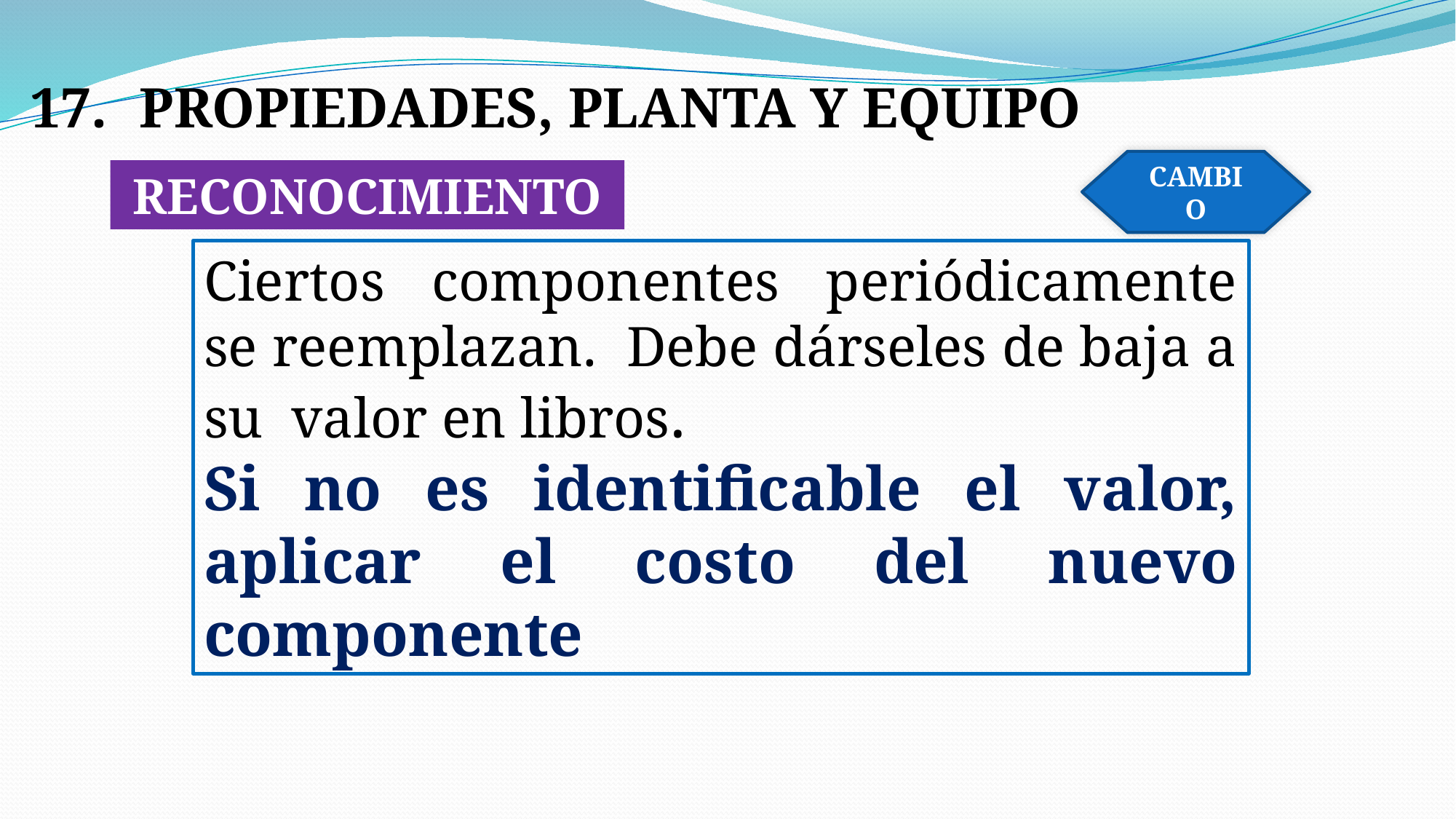

17.	PROPIEDADES, PLANTA Y EQUIPO
CAMBIO
RECONOCIMIENTO
Ciertos componentes periódicamente se reemplazan.  Debe dárseles de baja a su  valor en libros.
Si no es identificable el valor, aplicar el costo del nuevo componente